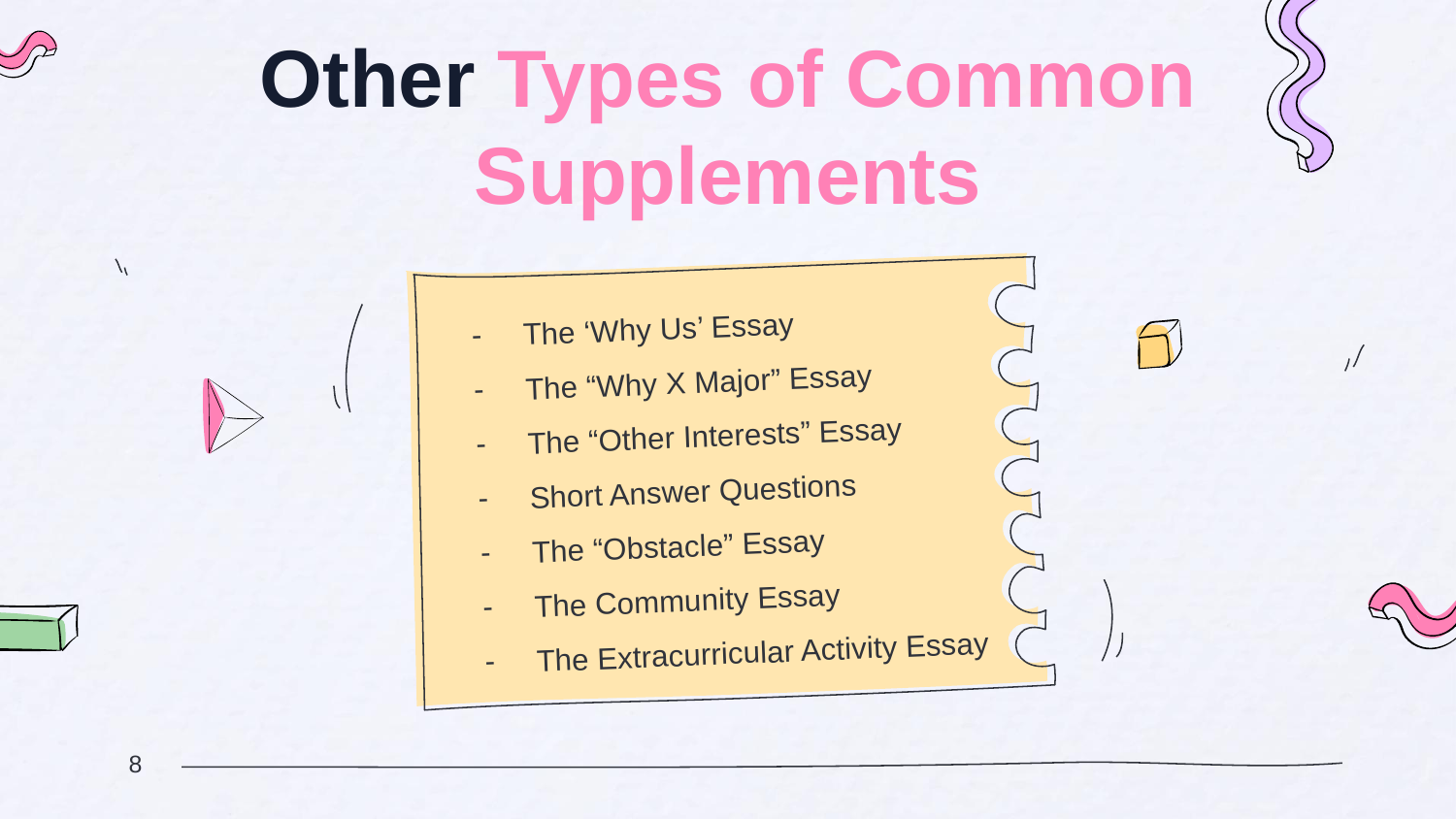

# Other Types of Common Supplements

The ‘Why Us’ Essay
The “Why X Major” Essay
The “Other Interests” Essay
Short Answer Questions
The “Obstacle” Essay
The Community Essay
The Extracurricular Activity Essay

8